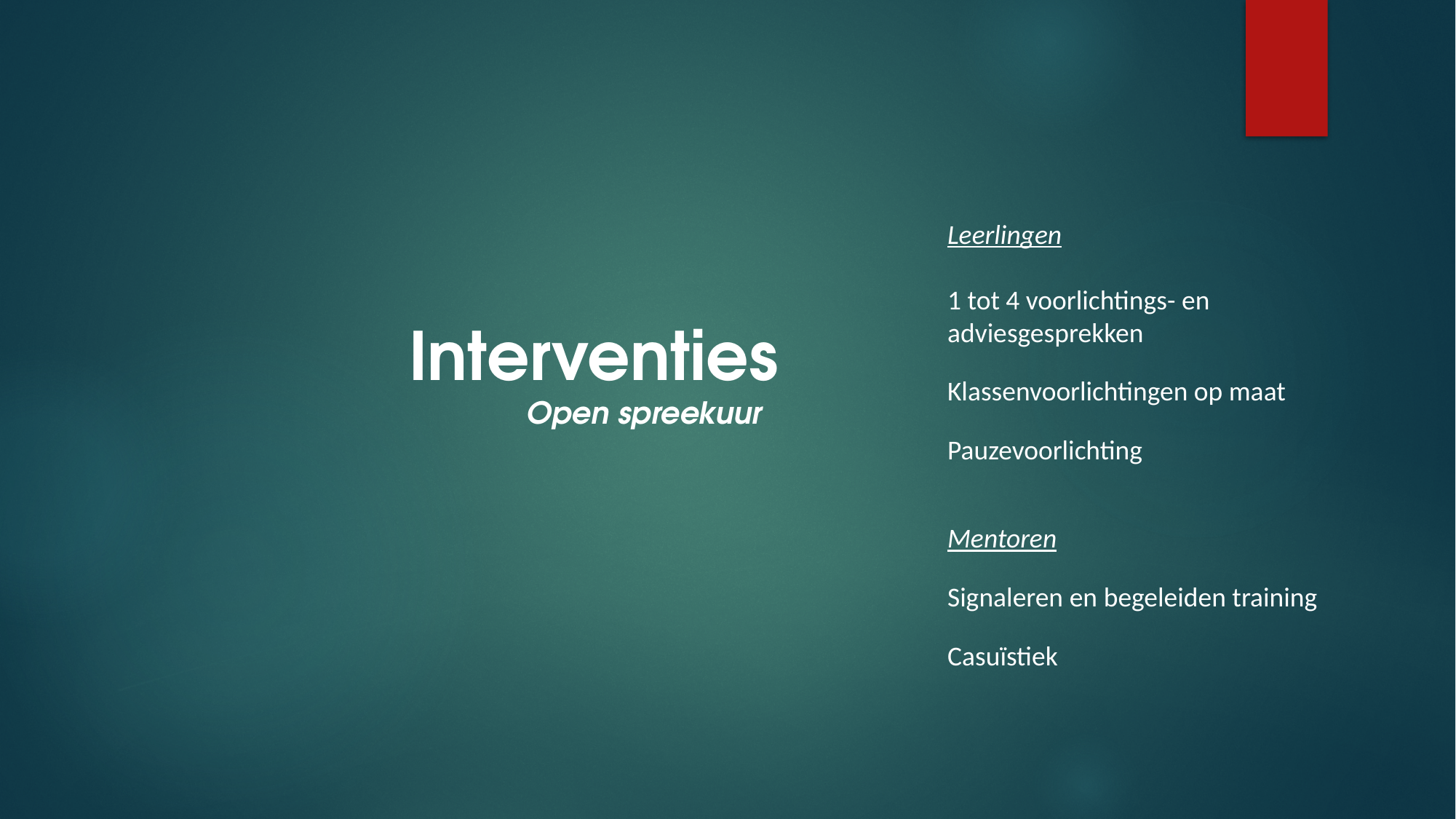

Leerlingen

1 tot 4 voorlichtings- en adviesgesprekken
Klassenvoorlichtingen op maat

Pauzevoorlichting

Mentoren

Signaleren en begeleiden training

Casuïstiek

Interventies
Open spreekuur